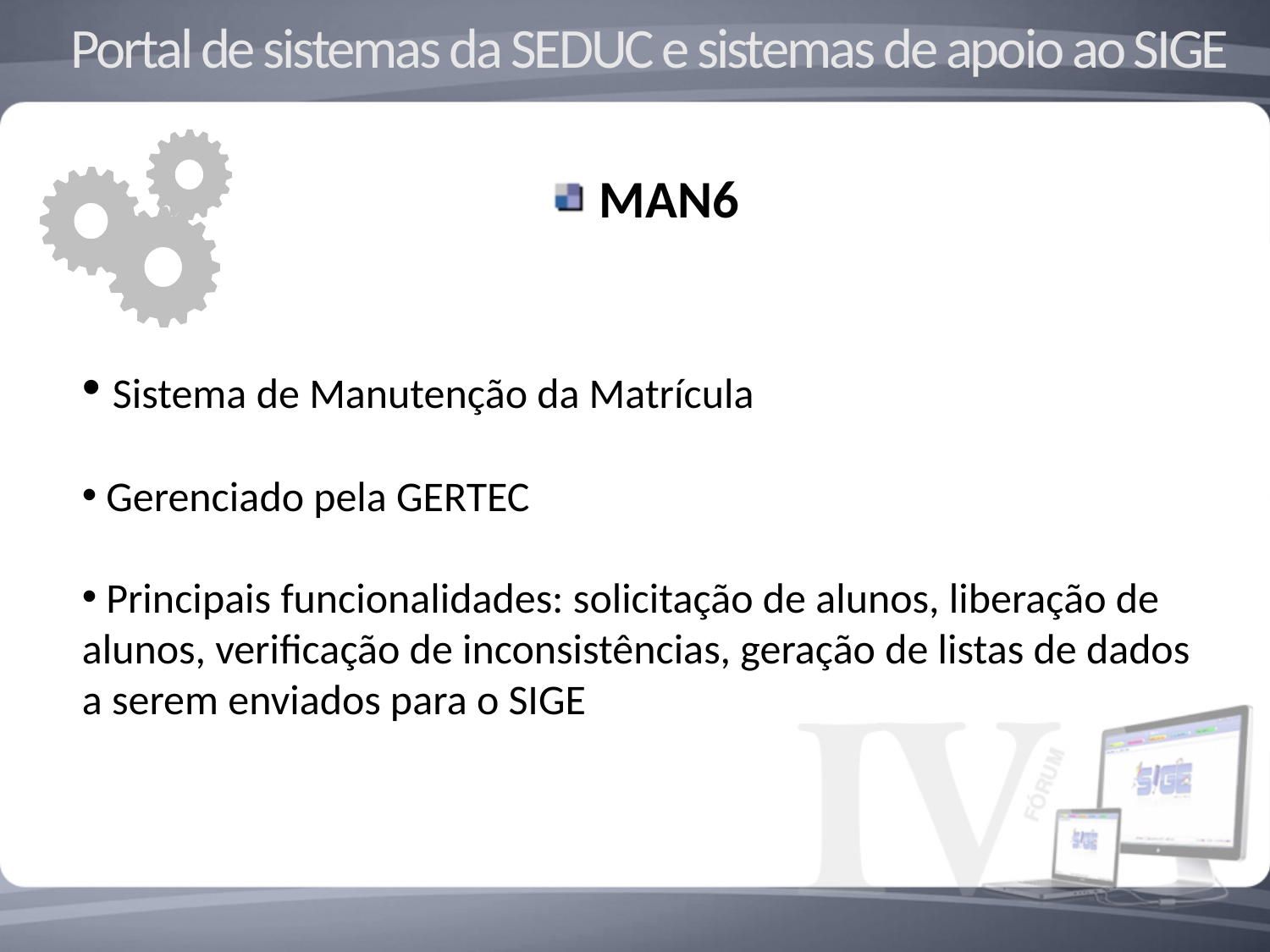

Portal de sistemas da SEDUC e sistemas de apoio ao SIGE

 MAN6

 Sistema de Manutenção da Matrícula

 Gerenciado pela GERTEC

 Principais funcionalidades: solicitação de alunos, liberação de alunos, verificação de inconsistências, geração de listas de dados a serem enviados para o SIGE